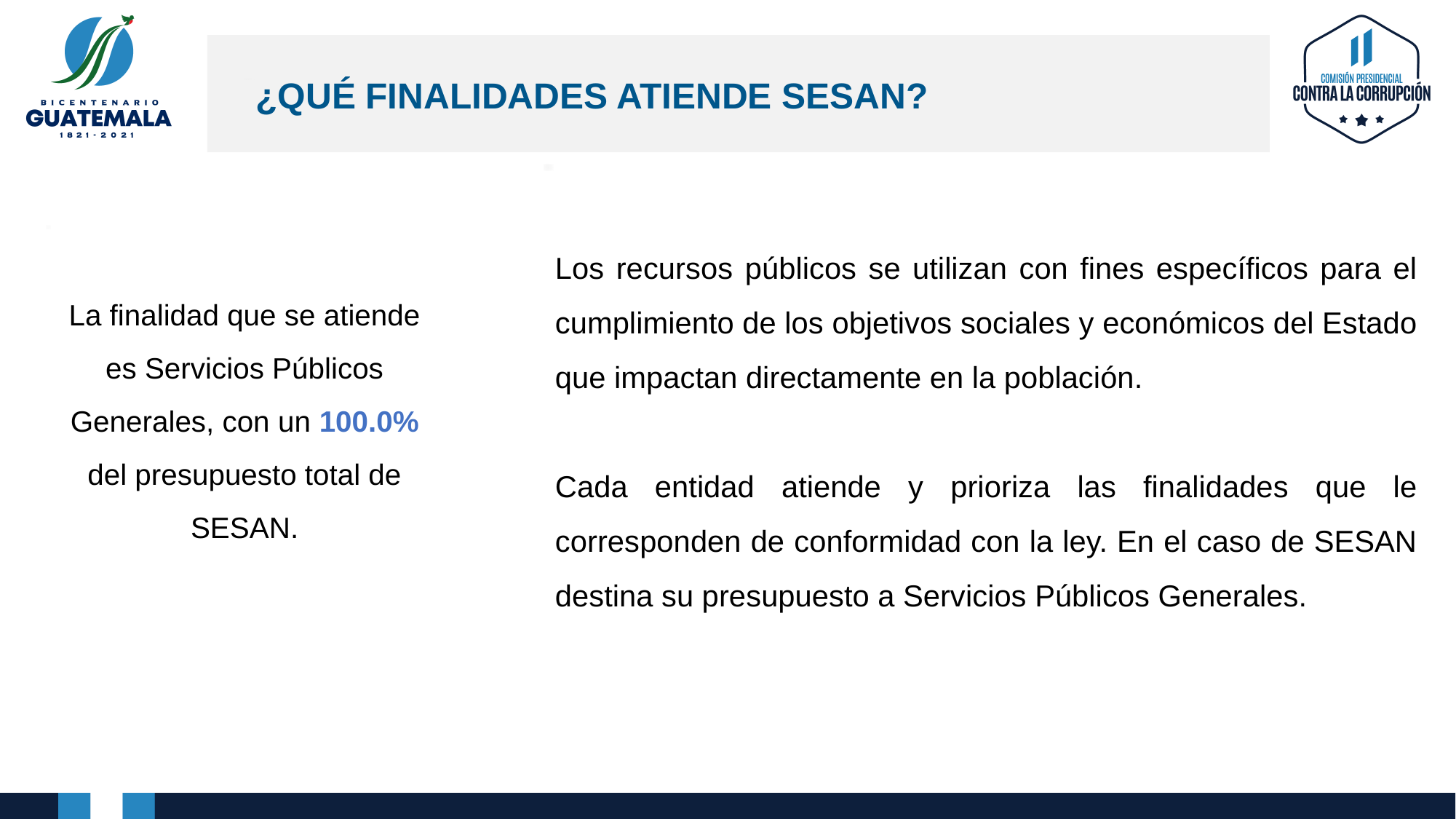

¿QUÉ FINALIDADES ATIENDE SESAN?
Los recursos públicos se utilizan con fines específicos para el cumplimiento de los objetivos sociales y económicos del Estado que impactan directamente en la población.

Cada entidad atiende y prioriza las finalidades que le corresponden de conformidad con la ley. En el caso de SESAN destina su presupuesto a Servicios Públicos Generales.

La finalidad que se atiende es Servicios Públicos Generales, con un 100.0% del presupuesto total de SESAN.